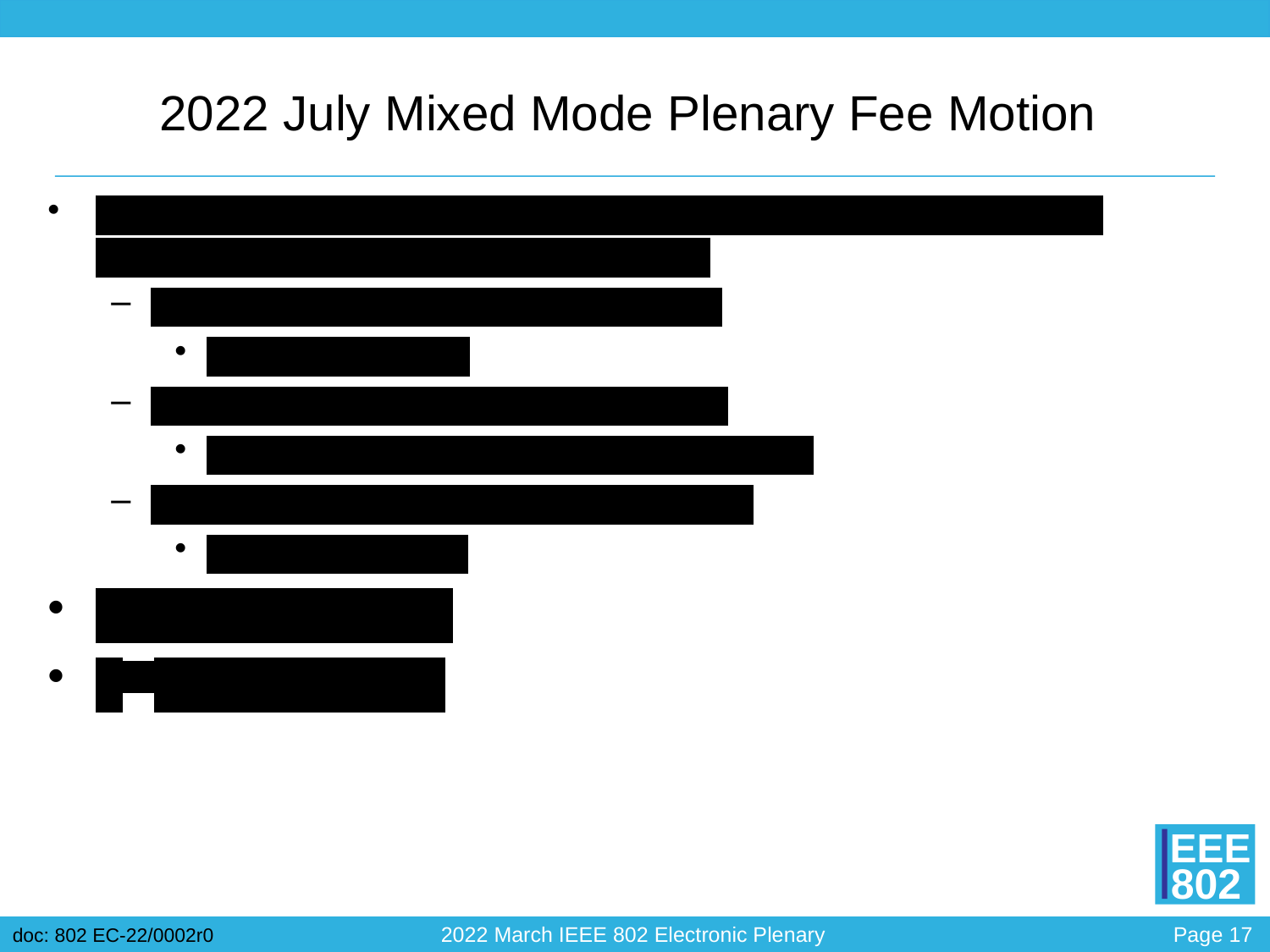

# 2022 July Mixed Mode Plenary Fee Motion
Motion to approve Recommended fees/dates for 2022 July IEEE 802 In-Person or Mixed Mode Plenary:
$700 until Friday, January 28, 2022
(fully refundable)
$850 until Friday, February 25, 2022
(refundable with $150 cancellation fee)
$1000 after Friday, February 25, 2022
(non-refundable)
Moved: Rosdahl
2nd: Zimmerman